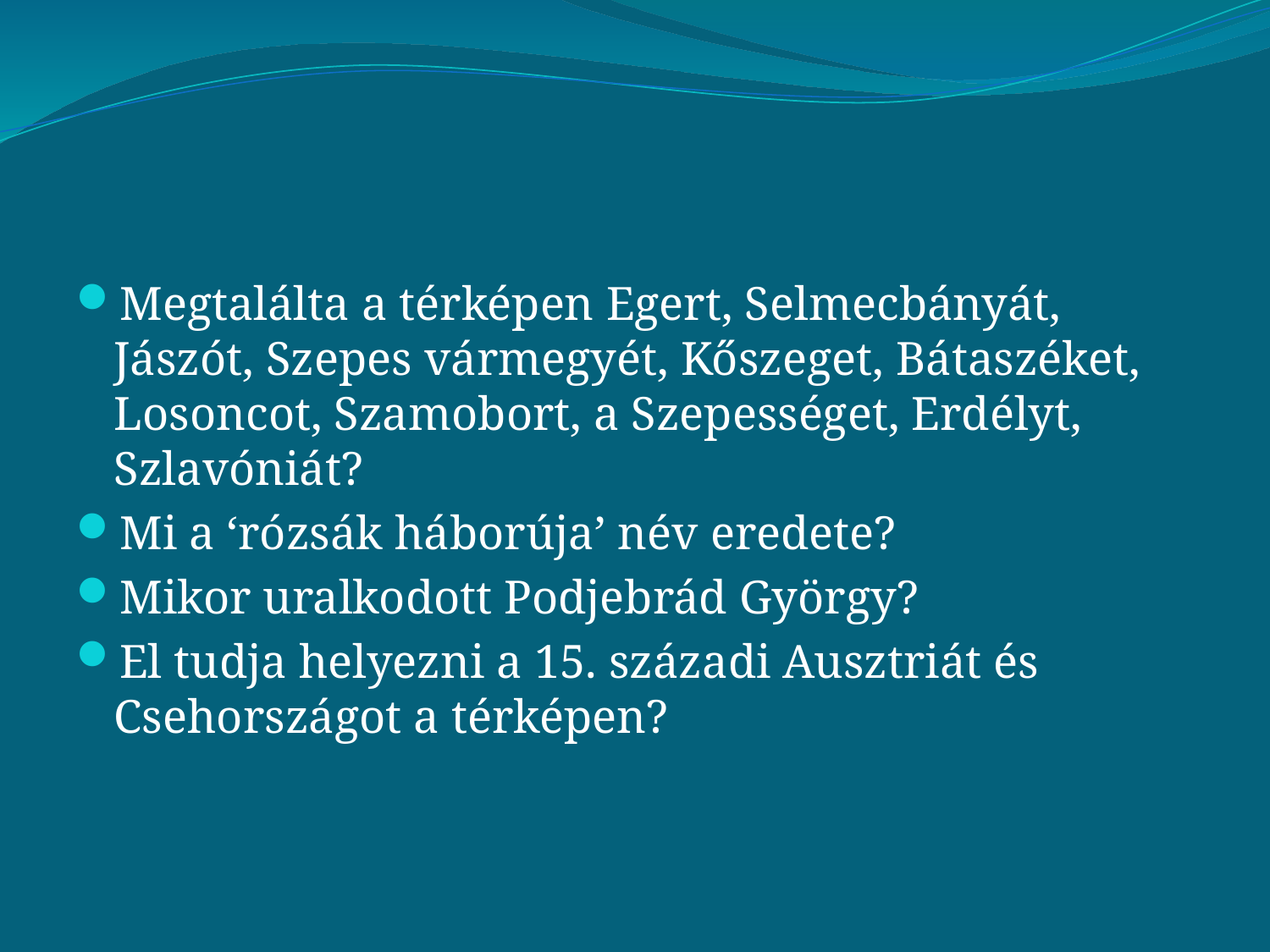

#
Megtalálta a térképen Egert, Selmecbányát, Jászót, Szepes vármegyét, Kőszeget, Bátaszéket, Losoncot, Szamobort, a Szepességet, Erdélyt, Szlavóniát?
Mi a ‘rózsák háborúja’ név eredete?
Mikor uralkodott Podjebrád György?
El tudja helyezni a 15. századi Ausztriát és Csehországot a térképen?